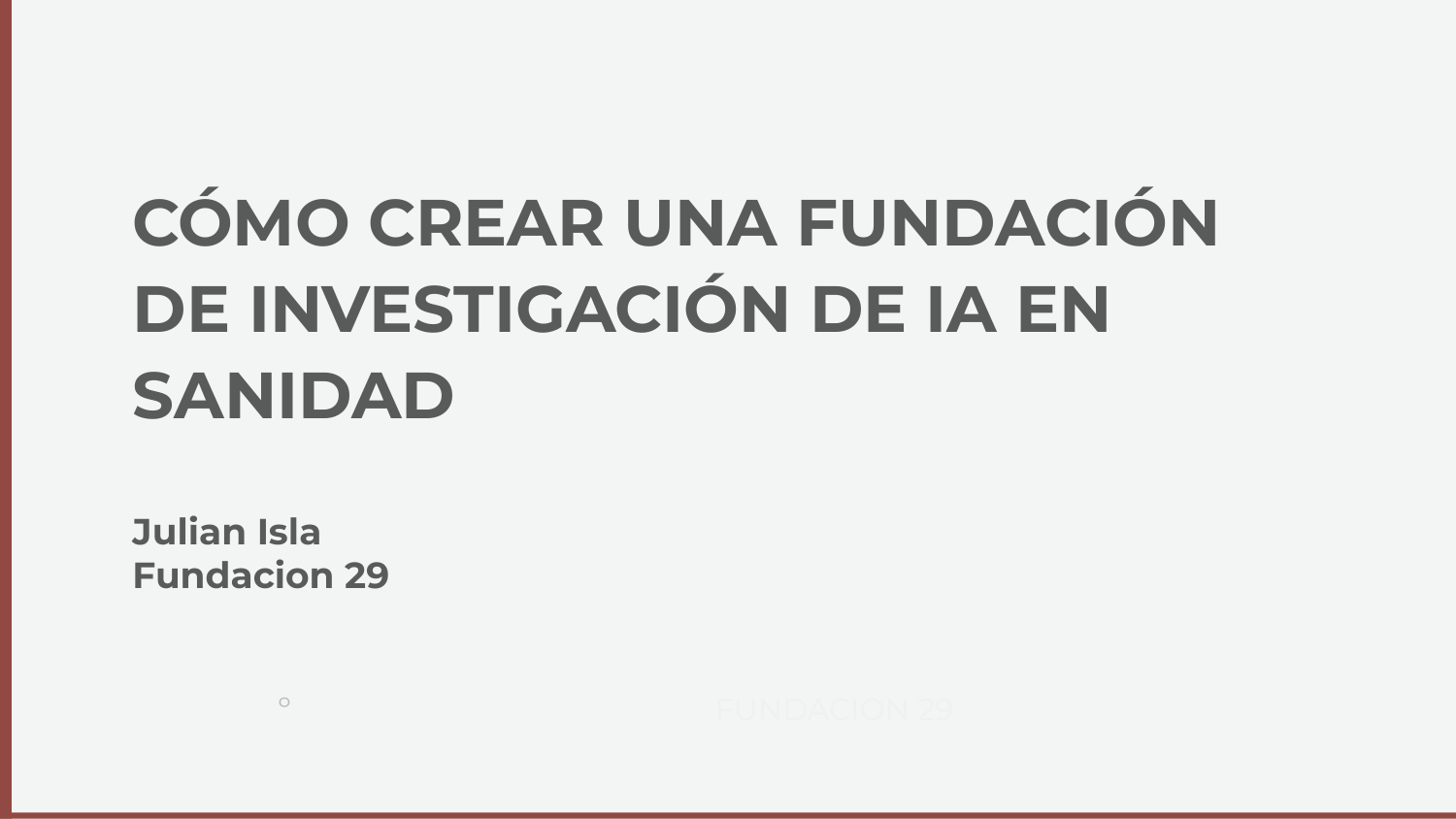

Cómo CREAR una FUnDACIón de InvesTigación de IA en SANIDAD

Julian Isla
Fundacion 29
	º			FUNDACION 29